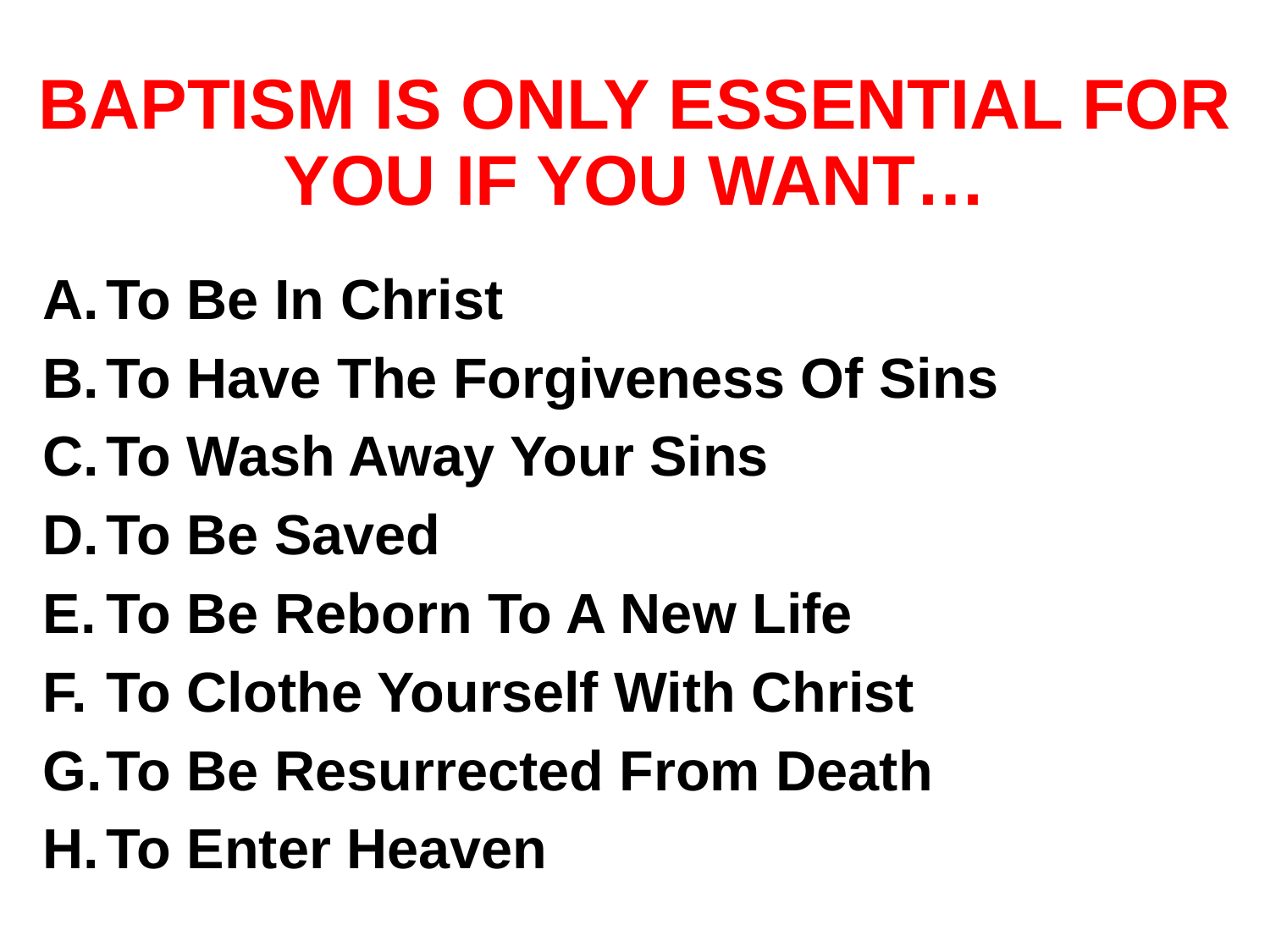

# BAPTISM IS ONLY ESSENTIAL FOR YOU IF YOU WANT…
To Be In Christ
To Have The Forgiveness Of Sins
To Wash Away Your Sins
To Be Saved
To Be Reborn To A New Life
To Clothe Yourself With Christ
To Be Resurrected From Death
To Enter Heaven